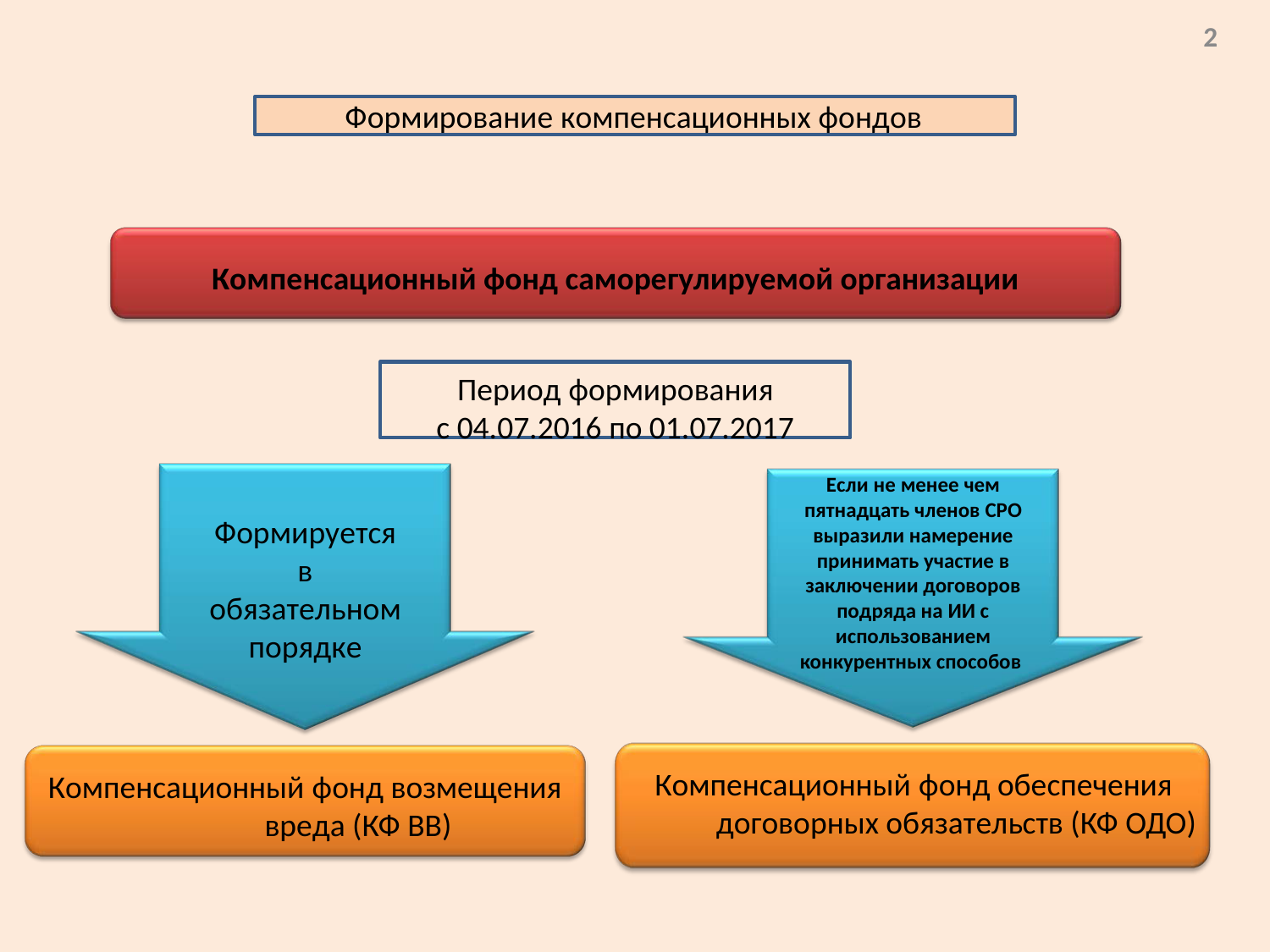

2
Формирование компенсационных фондов

Компенсационный фонд саморегулируемой организации

Период формирования
с 04.07.2016 по 01.07.2017

Если не менее чем пятнадцать членов СРО выразили намерение принимать участие в заключении договоров подряда на ИИ с использованием конкурентных способов
Формируется в обязательном порядке

Компенсационный фонд обеспечения договорных обязательств (КФ ОДО)
Компенсационный фонд возмещения вреда (КФ ВВ)